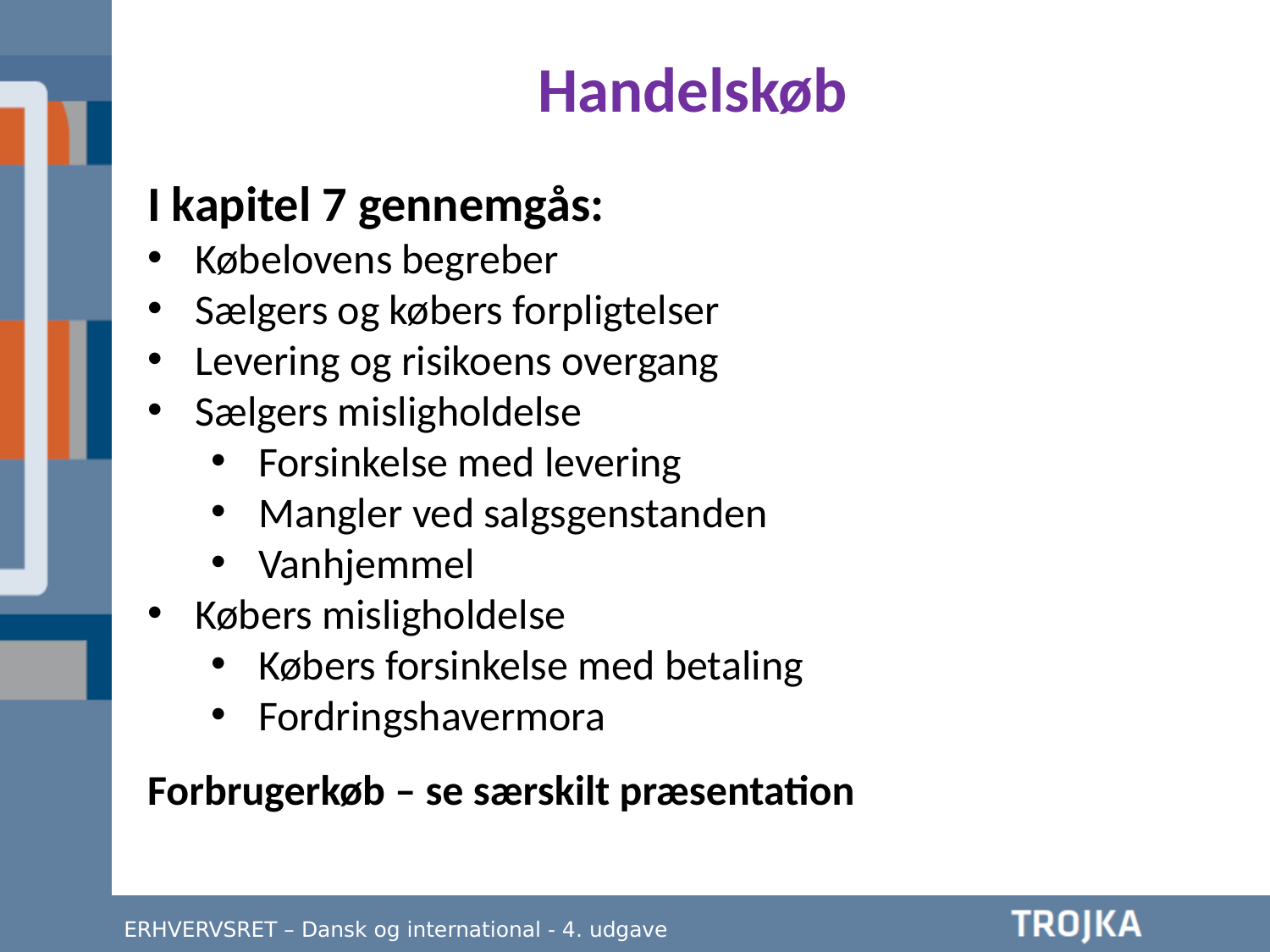

Handelskøb
I kapitel 7 gennemgås:
Købelovens begreber
Sælgers og købers forpligtelser
Levering og risikoens overgang
Sælgers misligholdelse
Forsinkelse med levering
Mangler ved salgsgenstanden
Vanhjemmel
Købers misligholdelse
Købers forsinkelse med betaling
Fordringshavermora

Forbrugerkøb – se særskilt præsentation